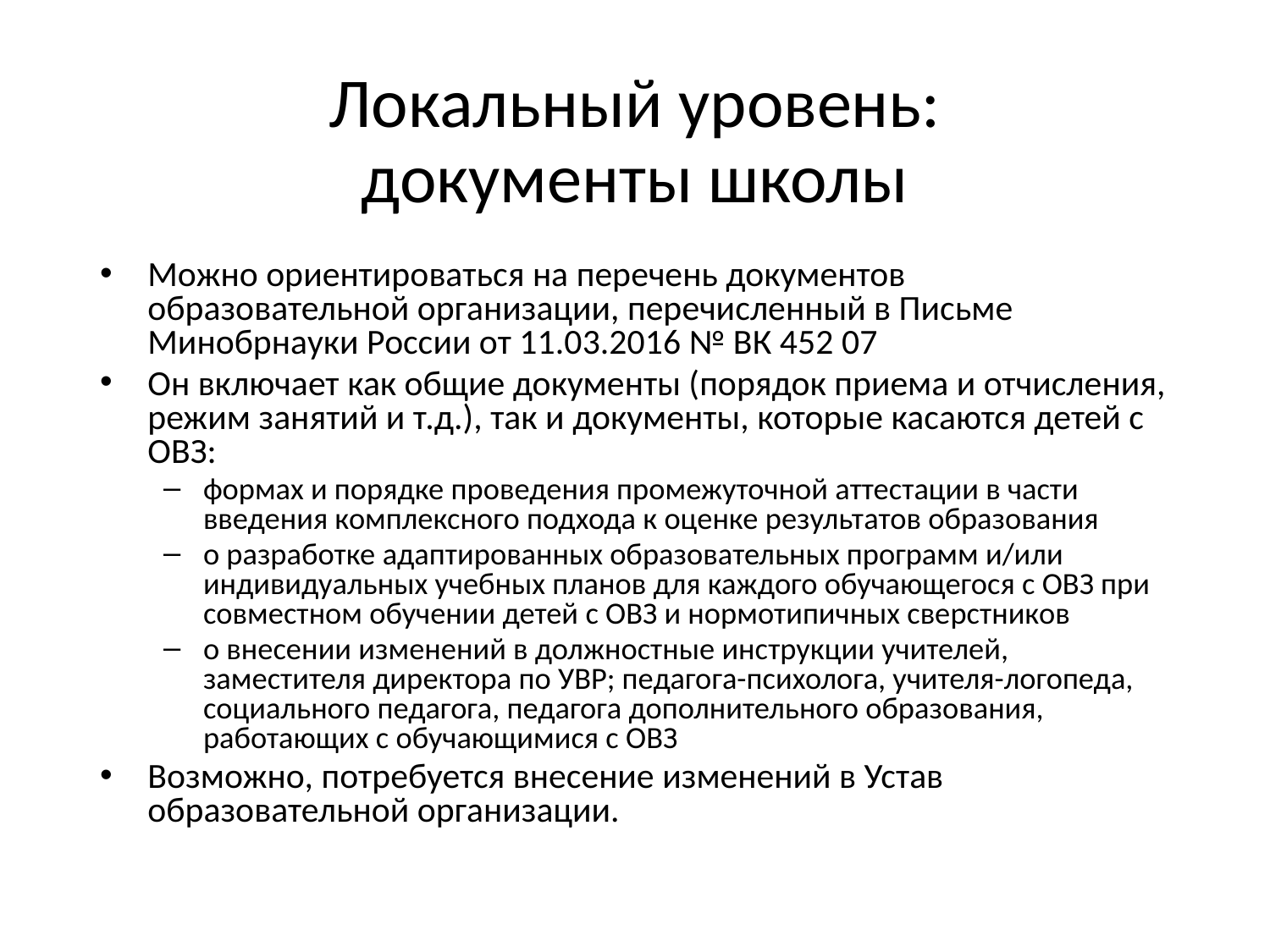

# Локальный уровень: документы школы
Можно ориентироваться на перечень документов образовательной организации, перечисленный в Письме Минобрнауки России от 11.03.2016 № ВК 452 07
Он включает как общие документы (порядок приема и отчисления, режим занятий и т.д.), так и документы, которые касаются детей с ОВЗ:
формах и порядке проведения промежуточной аттестации в части введения комплексного подхода к оценке результатов образования
о разработке адаптированных образовательных программ и/или индивидуальных учебных планов для каждого обучающегося с ОВЗ при совместном обучении детей с ОВЗ и нормотипичных сверстников
о внесении изменений в должностные инструкции учителей, заместителя директора по УВР; педагога-психолога, учителя-логопеда, социального педагога, педагога дополнительного образования, работающих с обучающимися с ОВЗ
Возможно, потребуется внесение изменений в Устав образовательной организации.